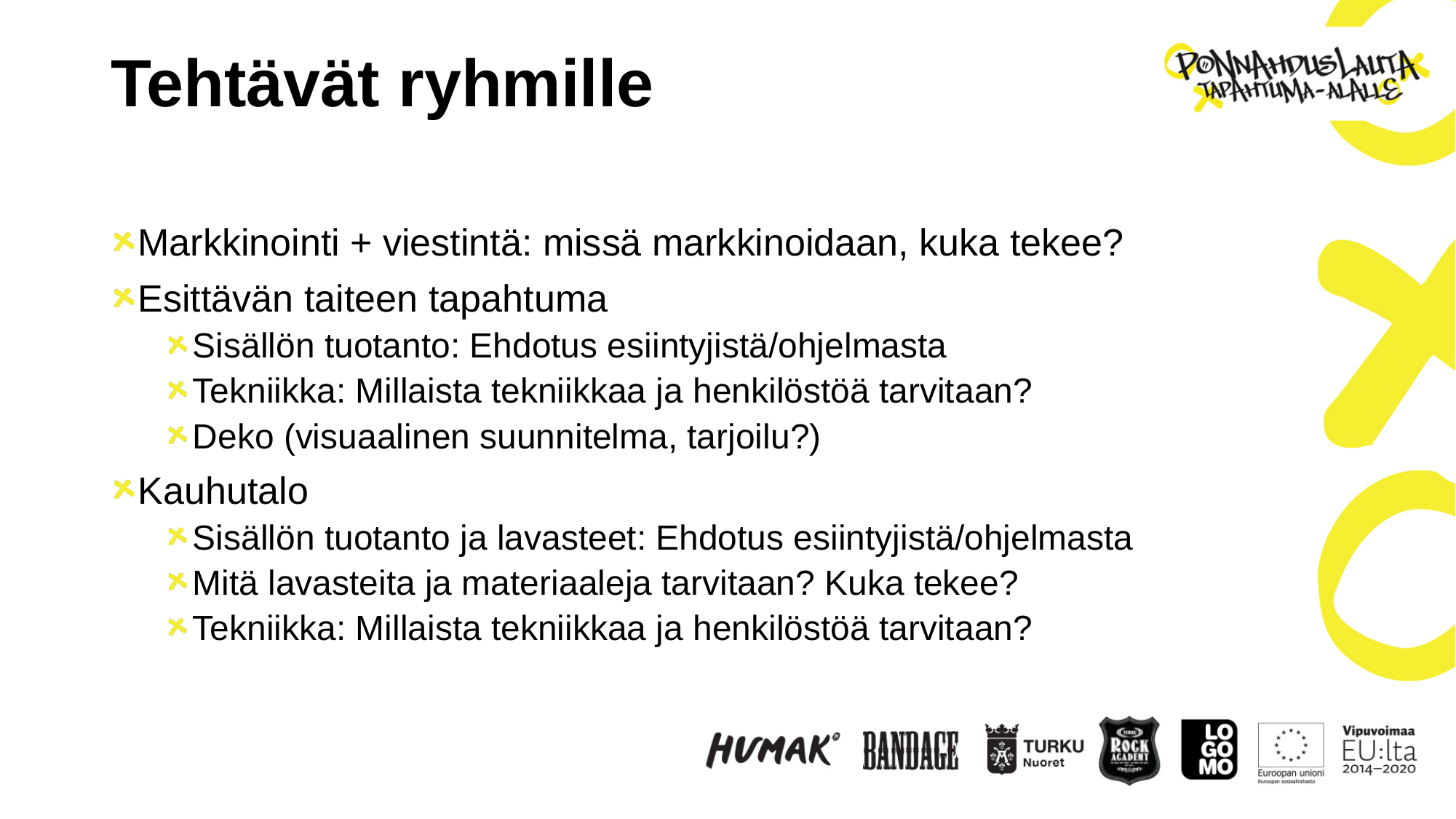

# Tehtävät ryhmille
Markkinointi + viestintä: missä markkinoidaan, kuka tekee?
Esittävän taiteen tapahtuma
Sisällön tuotanto: Ehdotus esiintyjistä/ohjelmasta
Tekniikka: Millaista tekniikkaa ja henkilöstöä tarvitaan?
Deko (visuaalinen suunnitelma, tarjoilu?)
Kauhutalo
Sisällön tuotanto ja lavasteet: Ehdotus esiintyjistä/ohjelmasta
Mitä lavasteita ja materiaaleja tarvitaan? Kuka tekee?
Tekniikka: Millaista tekniikkaa ja henkilöstöä tarvitaan?